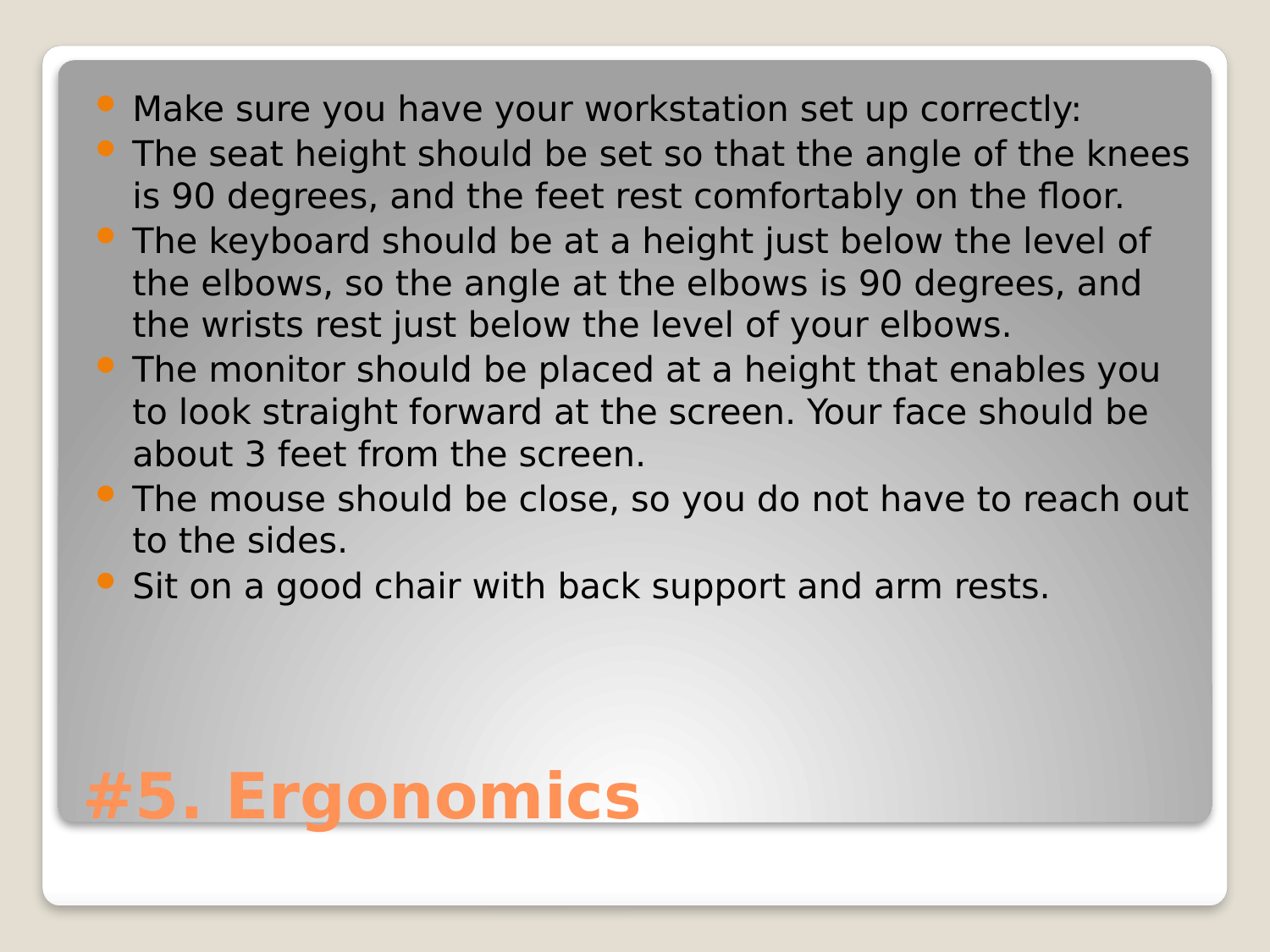

Make sure you have your workstation set up correctly:
The seat height should be set so that the angle of the knees is 90 degrees, and the feet rest comfortably on the floor.
The keyboard should be at a height just below the level of the elbows, so the angle at the elbows is 90 degrees, and the wrists rest just below the level of your elbows.
The monitor should be placed at a height that enables you to look straight forward at the screen. Your face should be about 3 feet from the screen.
The mouse should be close, so you do not have to reach out to the sides.
Sit on a good chair with back support and arm rests.

# #5. Ergonomics